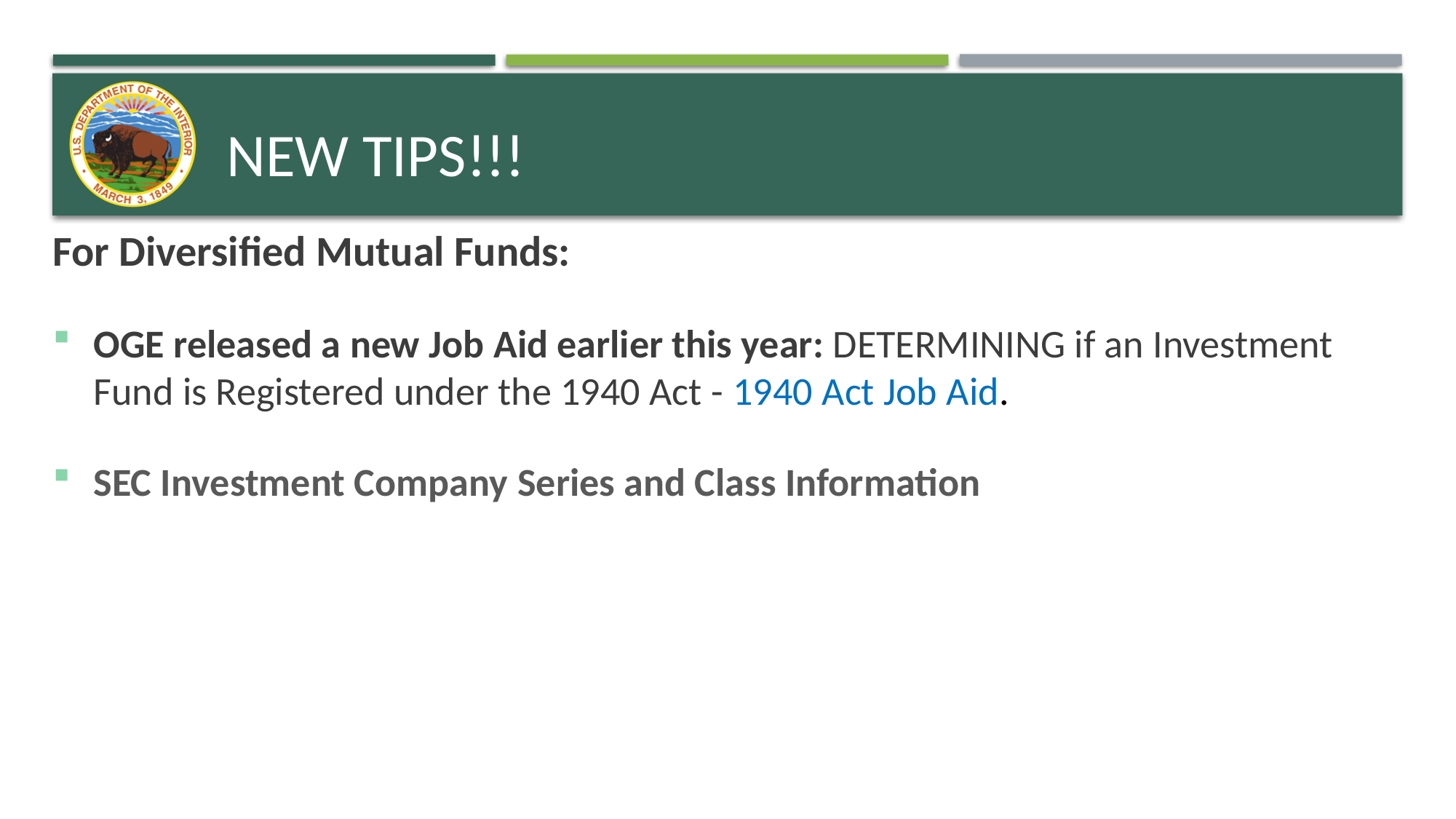

# NEW TIPS!!!
For Diversified Mutual Funds:

OGE released a new Job Aid earlier this year: DETERMINING if an Investment Fund is Registered under the 1940 Act - 1940 Act Job Aid.

SEC Investment Company Series and Class Information